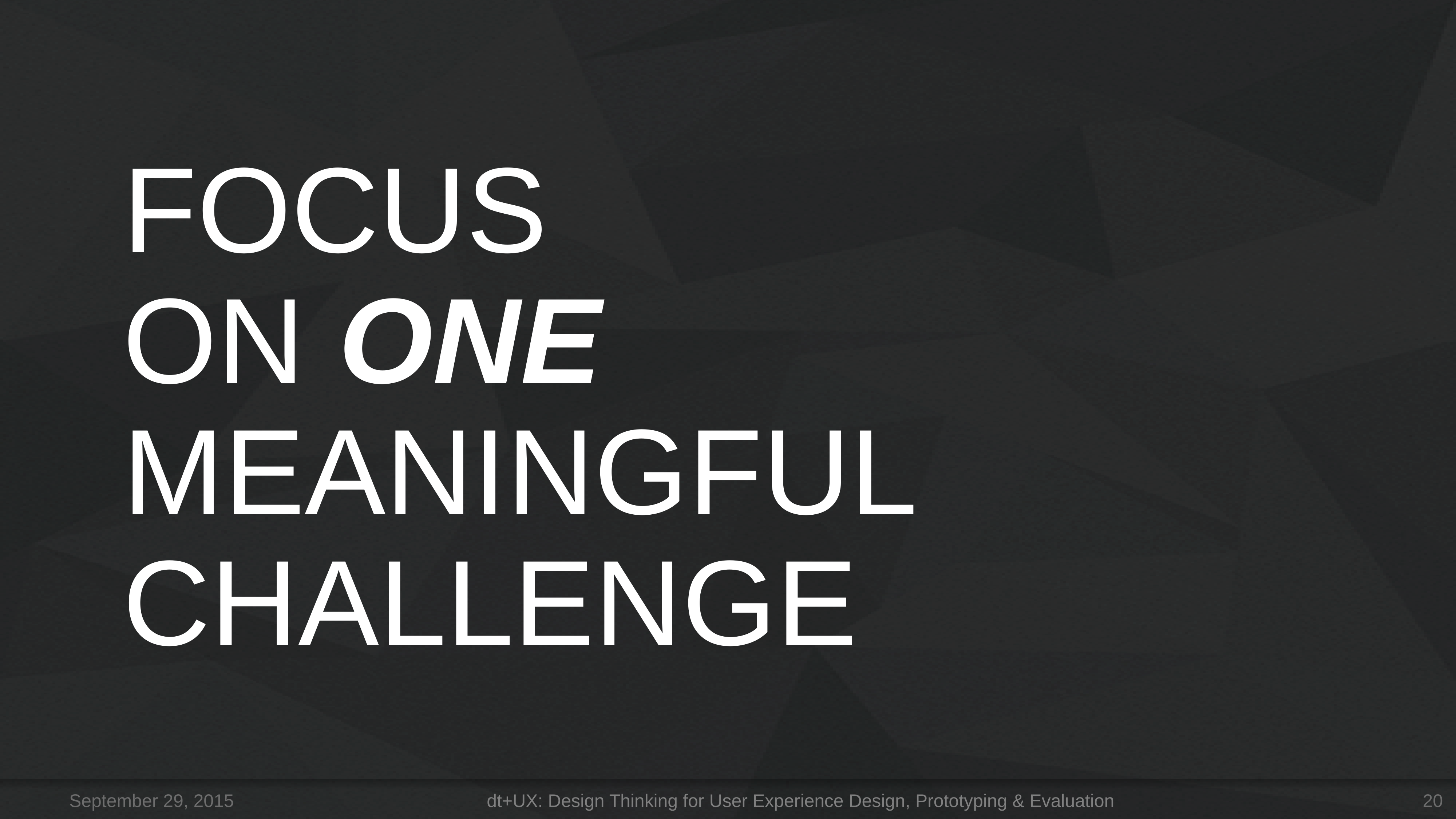

FOCUS
ON ONE MEANINGFUL CHALLENGE
September 29, 2015
dt+UX: Design Thinking for User Experience Design, Prototyping & Evaluation
20